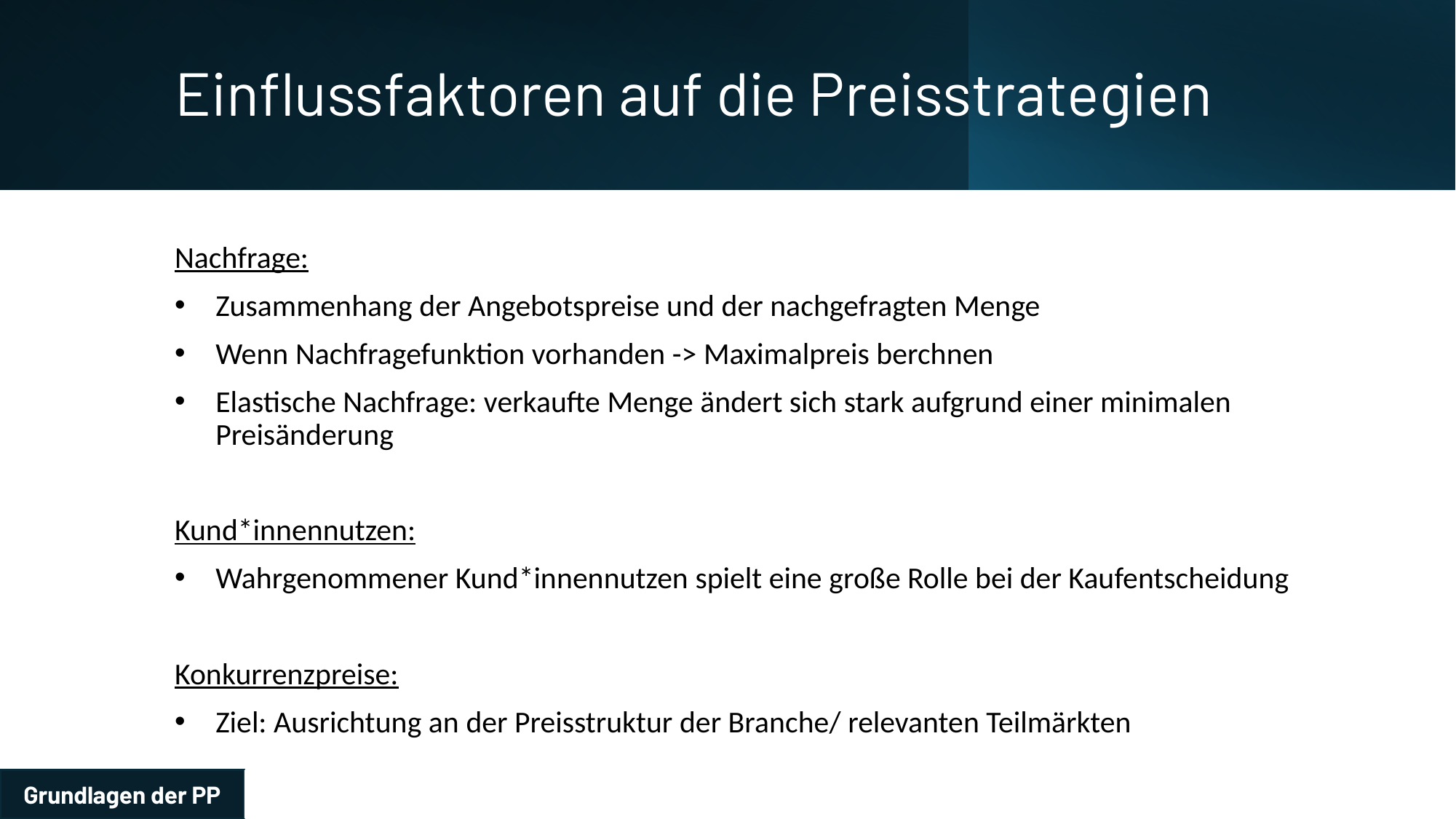

# Einflussfaktoren auf die Preisstrategien
Nachfrage:
Zusammenhang der Angebotspreise und der nachgefragten Menge
Wenn Nachfragefunktion vorhanden -> Maximalpreis berchnen
Elastische Nachfrage: verkaufte Menge ändert sich stark aufgrund einer minimalen Preisänderung

Kund*innennutzen:
Wahrgenommener Kund*innennutzen spielt eine große Rolle bei der Kaufentscheidung

Konkurrenzpreise:
Ziel: Ausrichtung an der Preisstruktur der Branche/ relevanten Teilmärkten
Grundlagen der PP